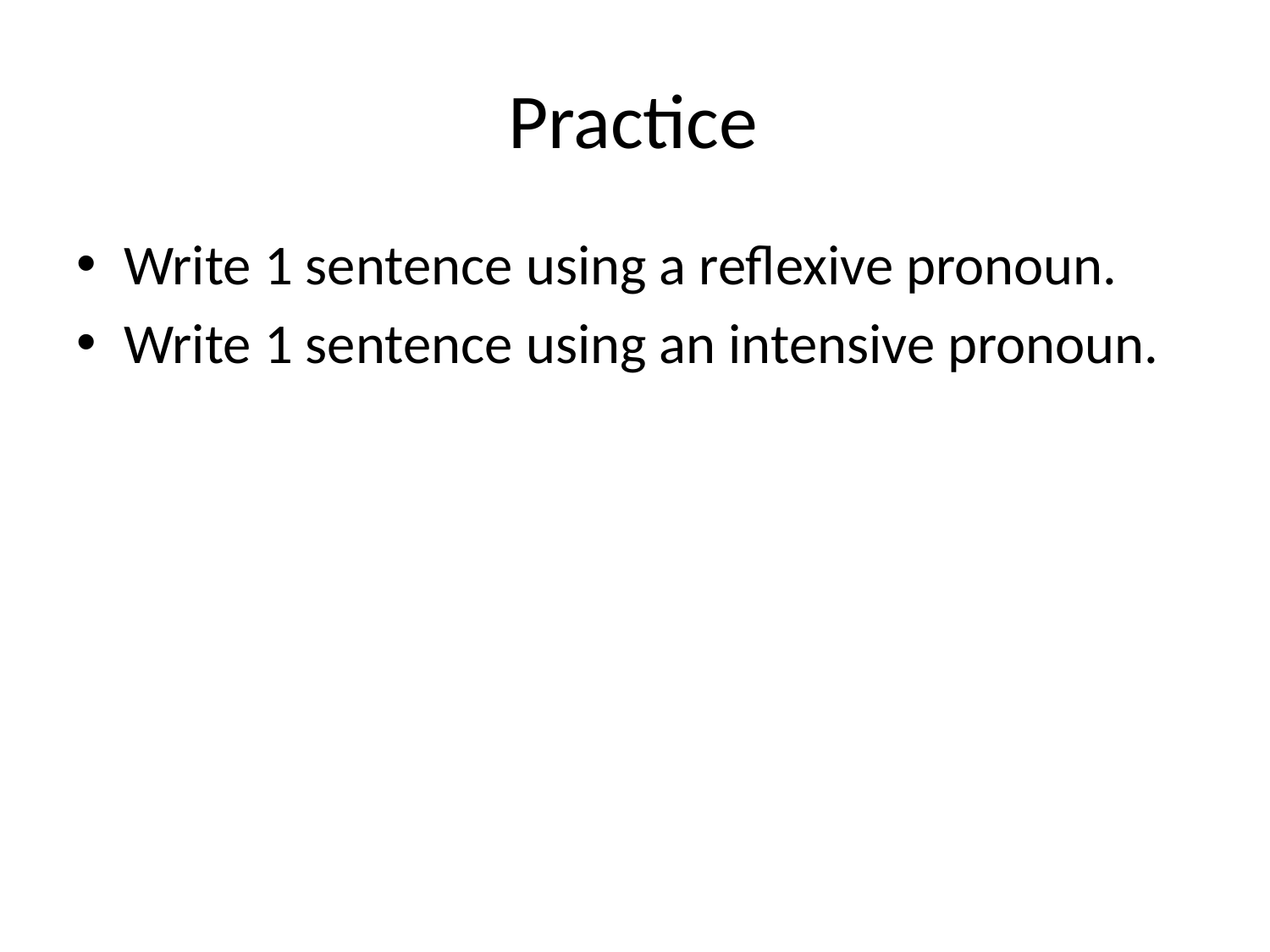

# Practice
Write 1 sentence using a reflexive pronoun.
Write 1 sentence using an intensive pronoun.